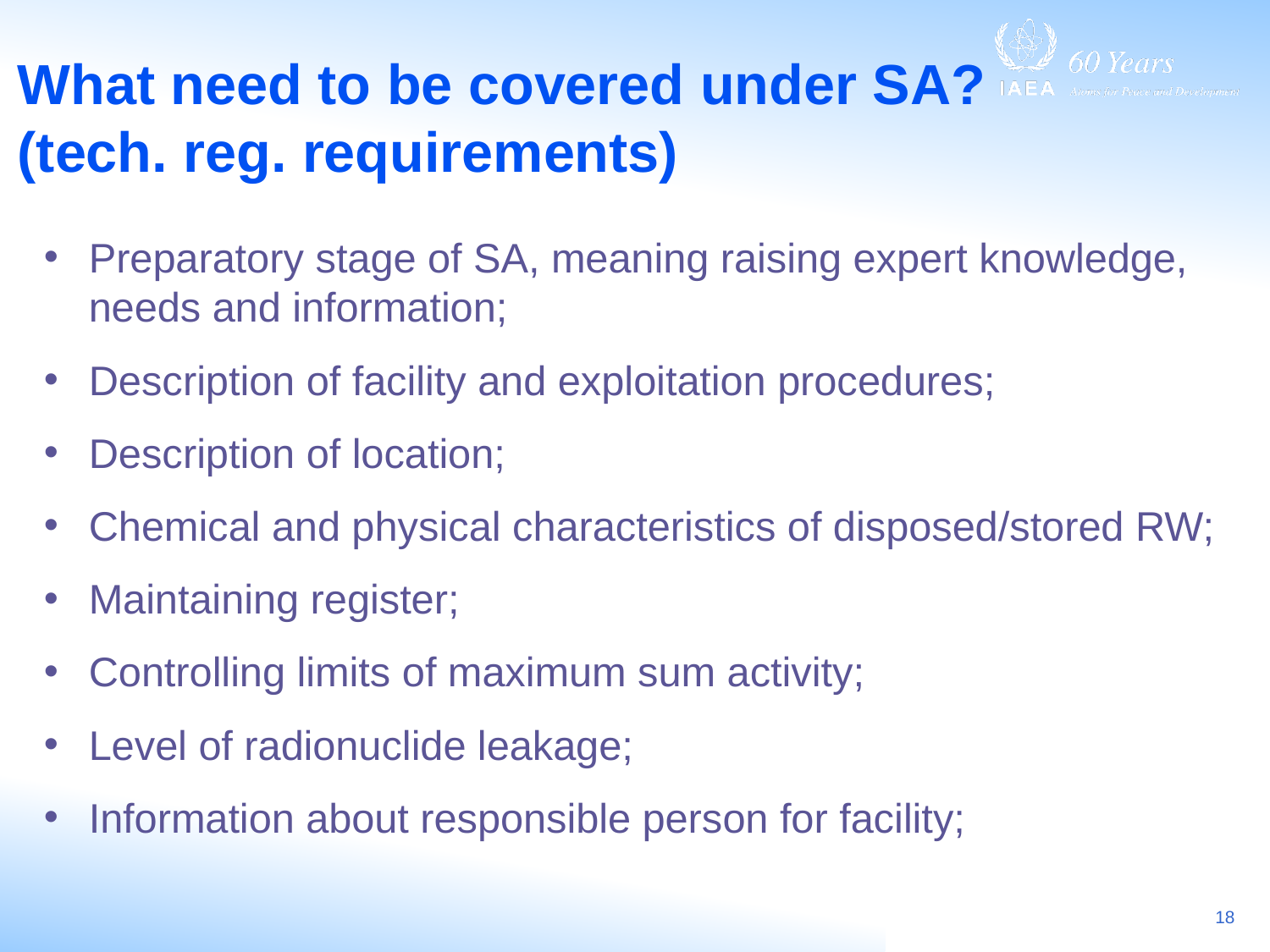

# What need to be covered under SA? (tech. reg. requirements)
Preparatory stage of SA, meaning raising expert knowledge, needs and information;
Description of facility and exploitation procedures;
Description of location;
Chemical and physical characteristics of disposed/stored RW;
Maintaining register;
Controlling limits of maximum sum activity;
Level of radionuclide leakage;
Information about responsible person for facility;
18